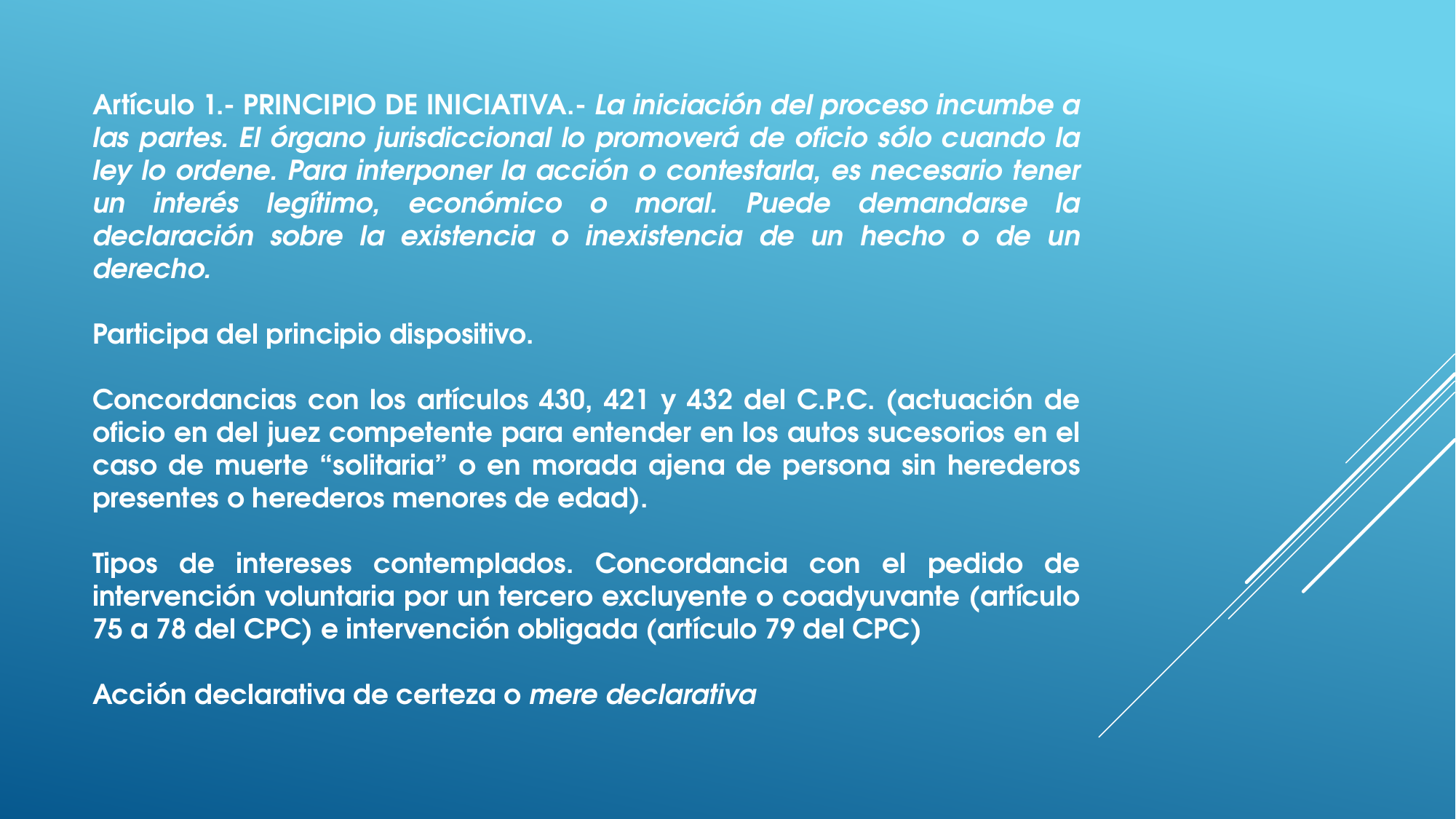

#
Artículo 1.- PRINCIPIO DE INICIATIVA.- La iniciación del proceso incumbe a las partes. El órgano jurisdiccional lo promoverá de oficio sólo cuando la ley lo ordene. Para interponer la acción o contestarla, es necesario tener un interés legítimo, económico o moral. Puede demandarse la declaración sobre la existencia o inexistencia de un hecho o de un derecho.

Participa del principio dispositivo.

Concordancias con los artículos 430, 421 y 432 del C.P.C. (actuación de oficio en del juez competente para entender en los autos sucesorios en el caso de muerte “solitaria” o en morada ajena de persona sin herederos presentes o herederos menores de edad).

Tipos de intereses contemplados. Concordancia con el pedido de intervención voluntaria por un tercero excluyente o coadyuvante (artículo 75 a 78 del CPC) e intervención obligada (artículo 79 del CPC)

Acción declarativa de certeza o mere declarativa